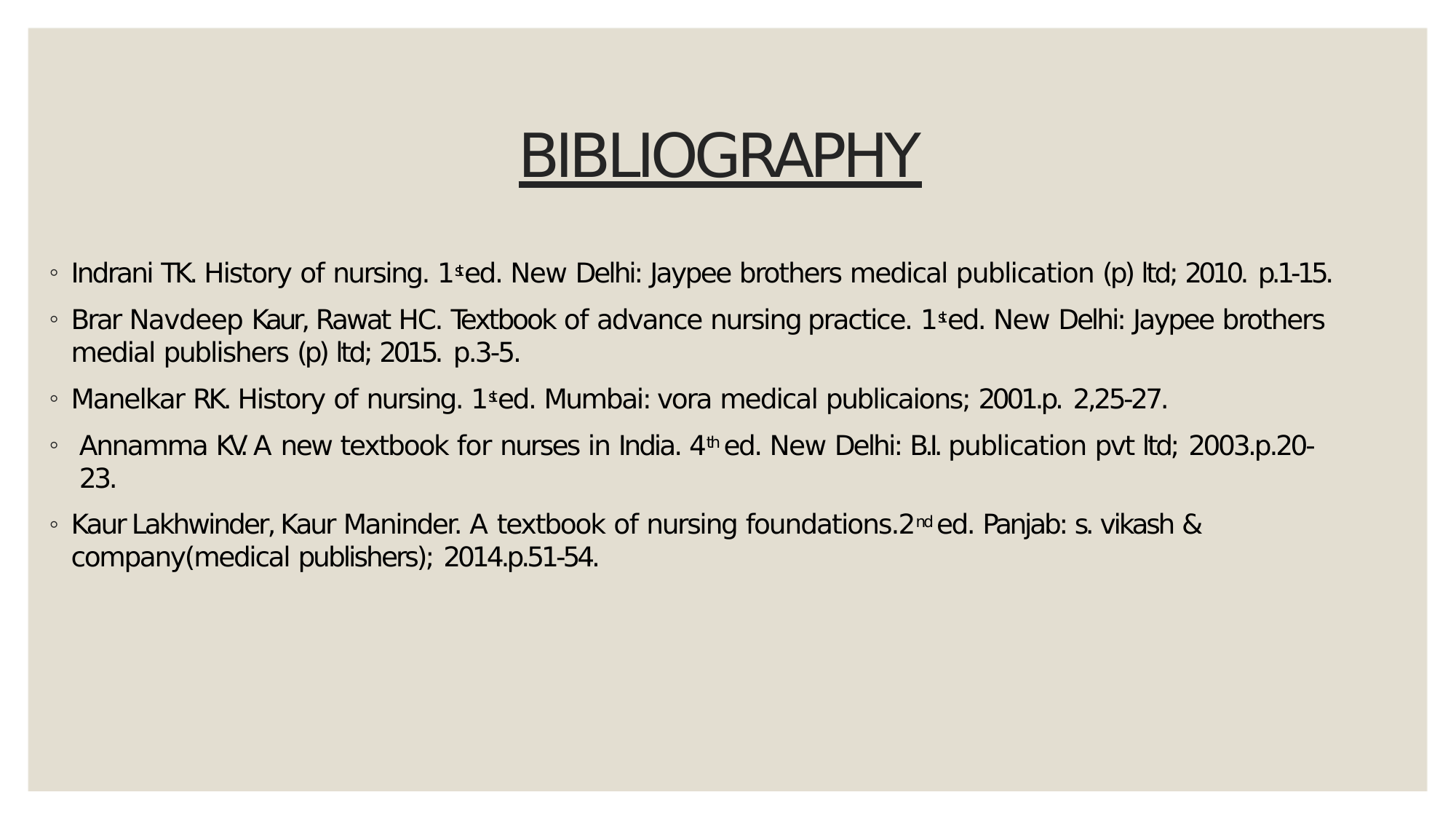

# BIBLIOGRAPHY
Indrani TK. History of nursing. 1st ed. New Delhi: Jaypee brothers medical publication (p) ltd; 2010. p.1-15.
Brar Navdeep Kaur, Rawat HC. Textbook of advance nursing practice. 1st ed. New Delhi: Jaypee brothers  medial publishers (p) ltd; 2015. p.3-5.
Manelkar RK. History of nursing. 1st ed. Mumbai: vora medical publicaions; 2001.p. 2,25-27.
Annamma KV. A new textbook for nurses in India. 4th ed. New Delhi: B.I. publication pvt ltd; 2003.p.20-23.
Kaur Lakhwinder, Kaur Maninder. A textbook of nursing foundations.2nd ed. Panjab: s. vikash &  company(medical publishers); 2014.p.51-54.